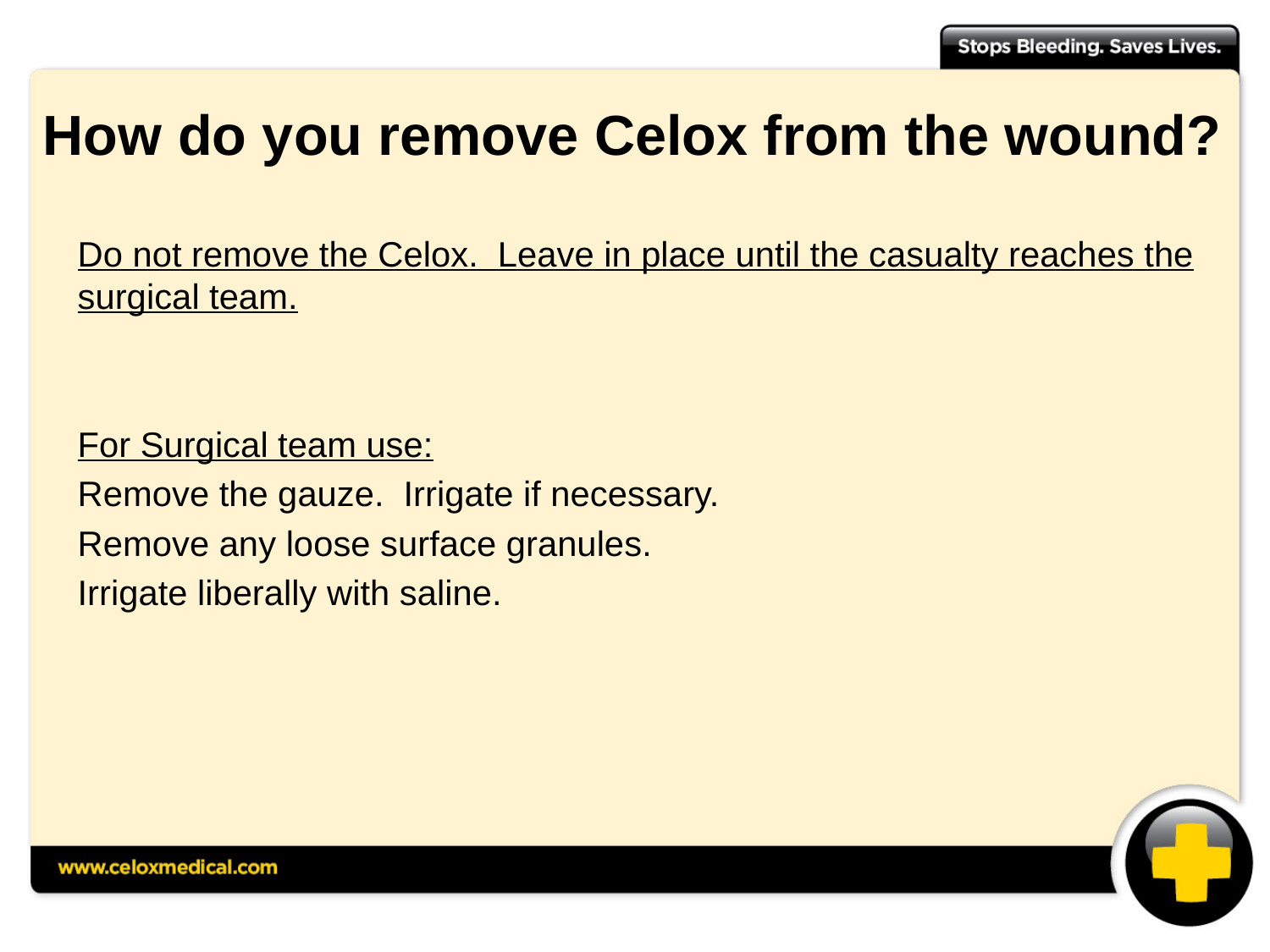

# How do you remove Celox from the wound?

Do not remove the Celox.  Leave in place until the casualty reaches the surgical team.

For Surgical team use:
Remove the gauze.  Irrigate if necessary.
Remove any loose surface granules.
Irrigate liberally with saline.